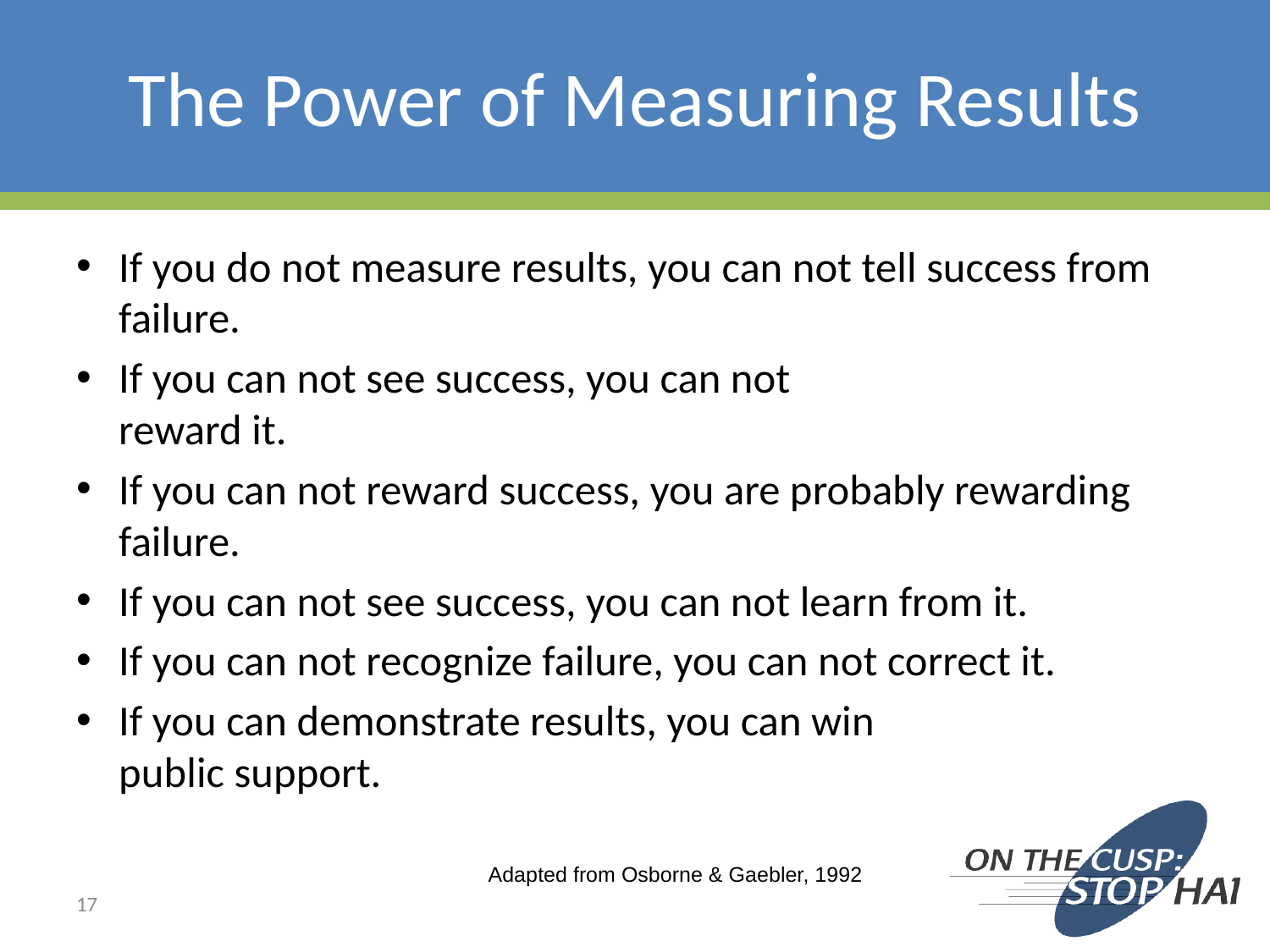

# The Power of Measuring Results
If you do not measure results, you can not tell success from failure.
If you can not see success, you can not
reward it.
If you can not reward success, you are probably rewarding failure.
If you can not see success, you can not learn from it.
If you can not recognize failure, you can not correct it.
If you can demonstrate results, you can win
public support.
Adapted from Osborne & Gaebler, 1992
17